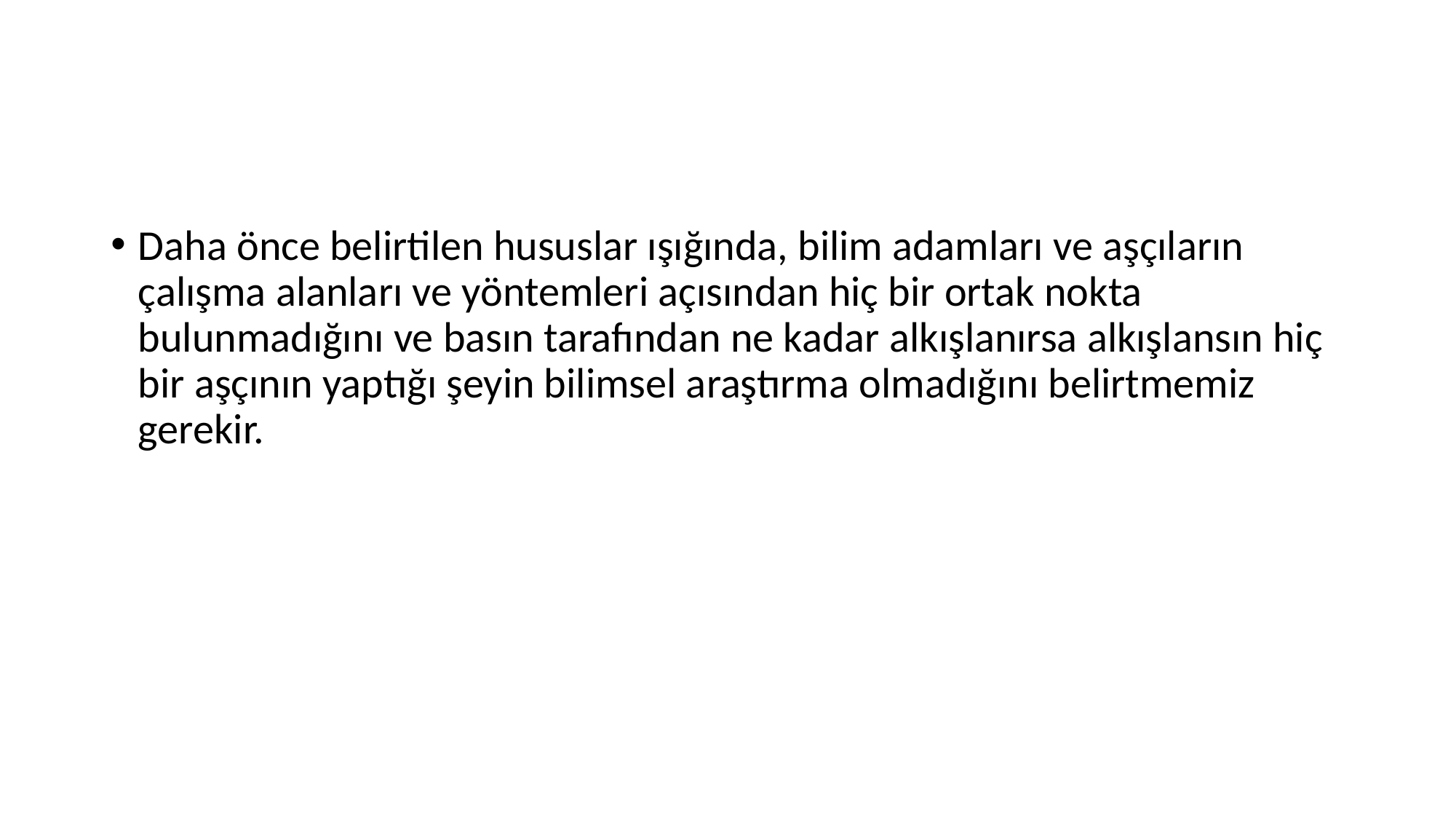

#
Daha önce belirtilen hususlar ışığında, bilim adamları ve aşçıların çalışma alanları ve yöntemleri açısından hiç bir ortak nokta bulunmadığını ve basın tarafından ne kadar alkışlanırsa alkışlansın hiç bir aşçının yaptığı şeyin bilimsel araştırma olmadığını belirtmemiz gerekir.